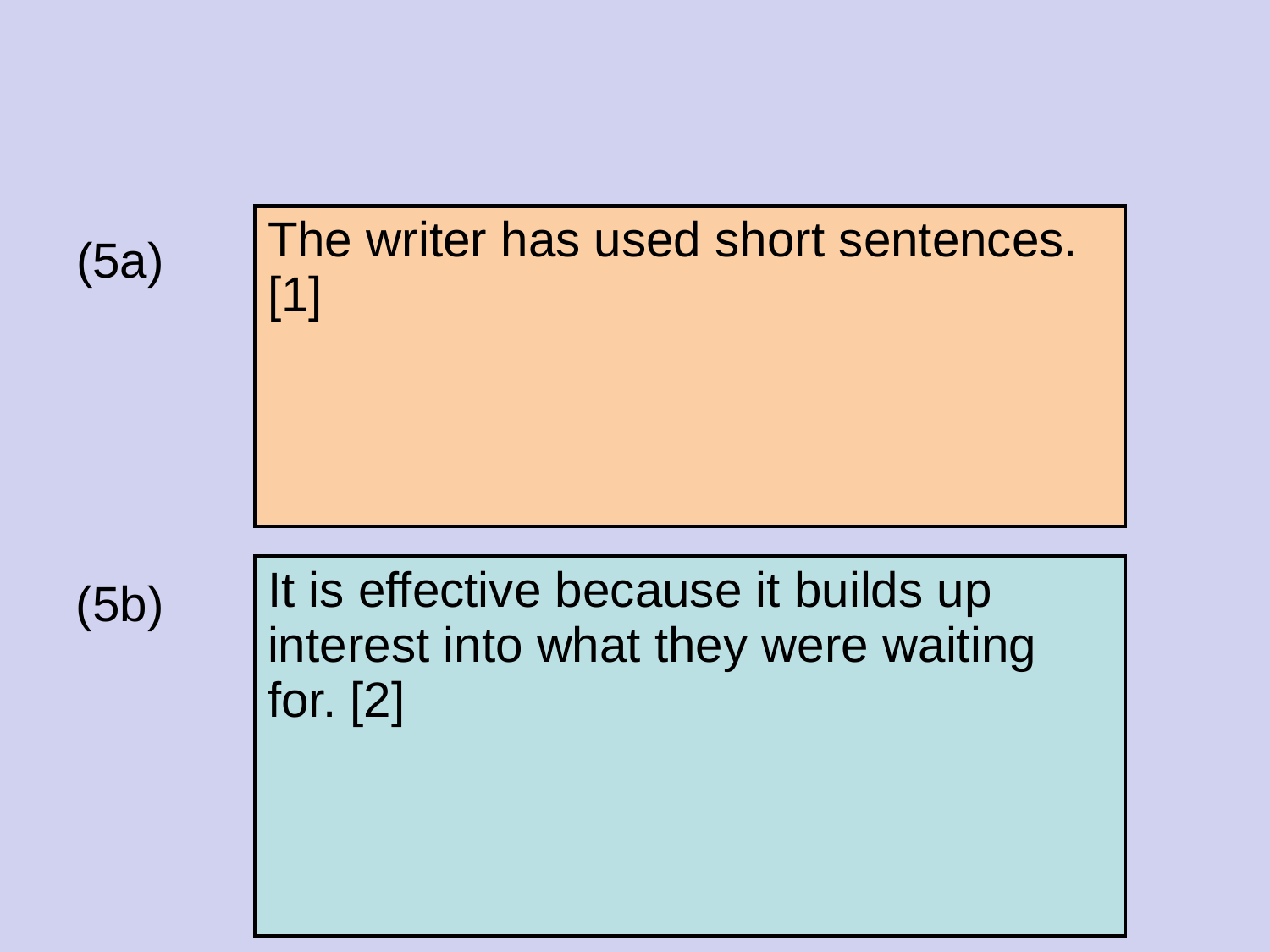

#
| The writer has used short sentences. [1] |
| --- |
(5a)

| It is effective because it builds up interest into what they were waiting for. [2] |
| --- |
(5b)